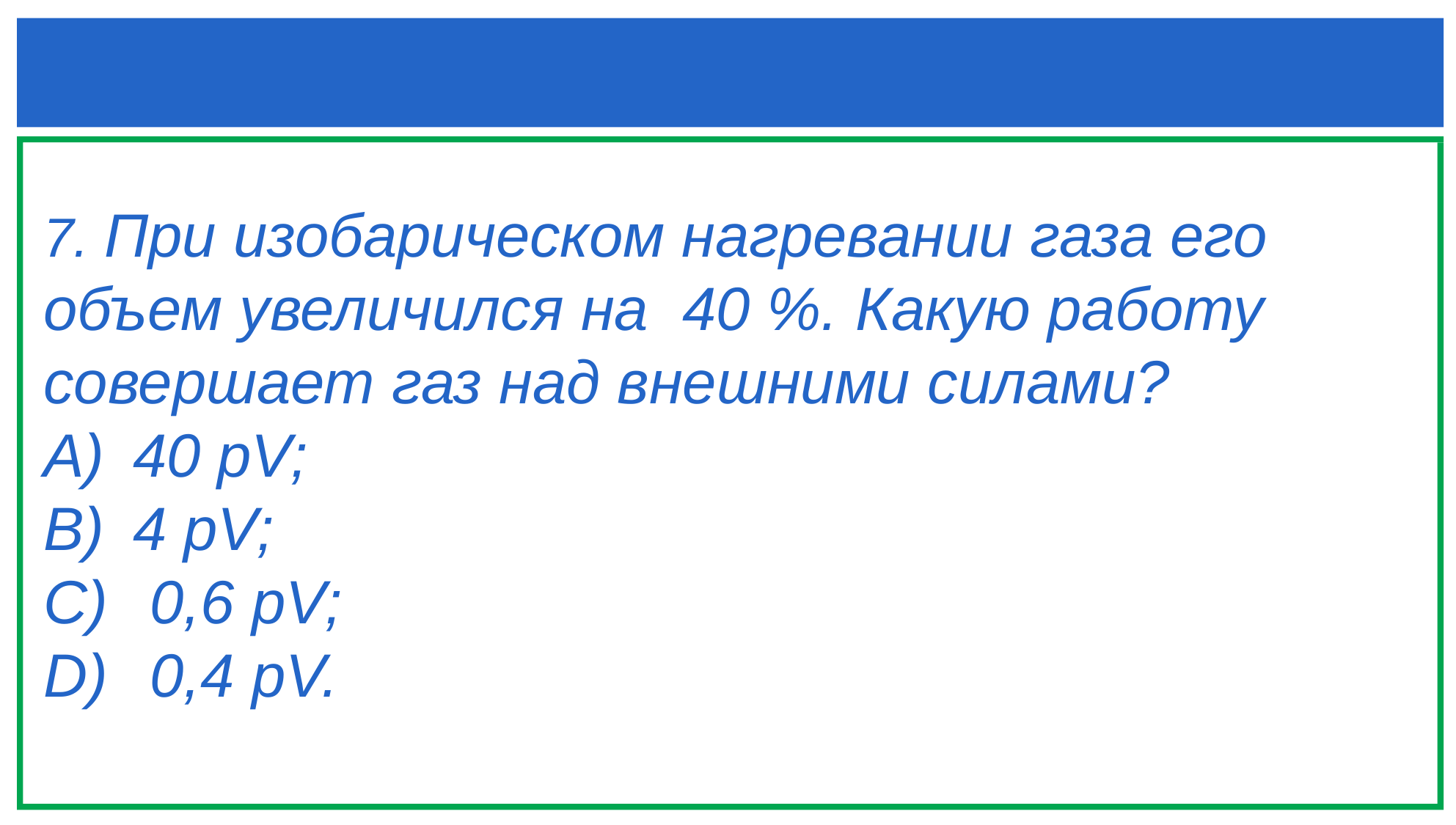

#
7. При изобарическом нагревании газа его объем увеличился на  40 %. Какую работу совершает газ над внешними силами?
40 pV;
4 pV;
 0,6 pV;
 0,4 pV.